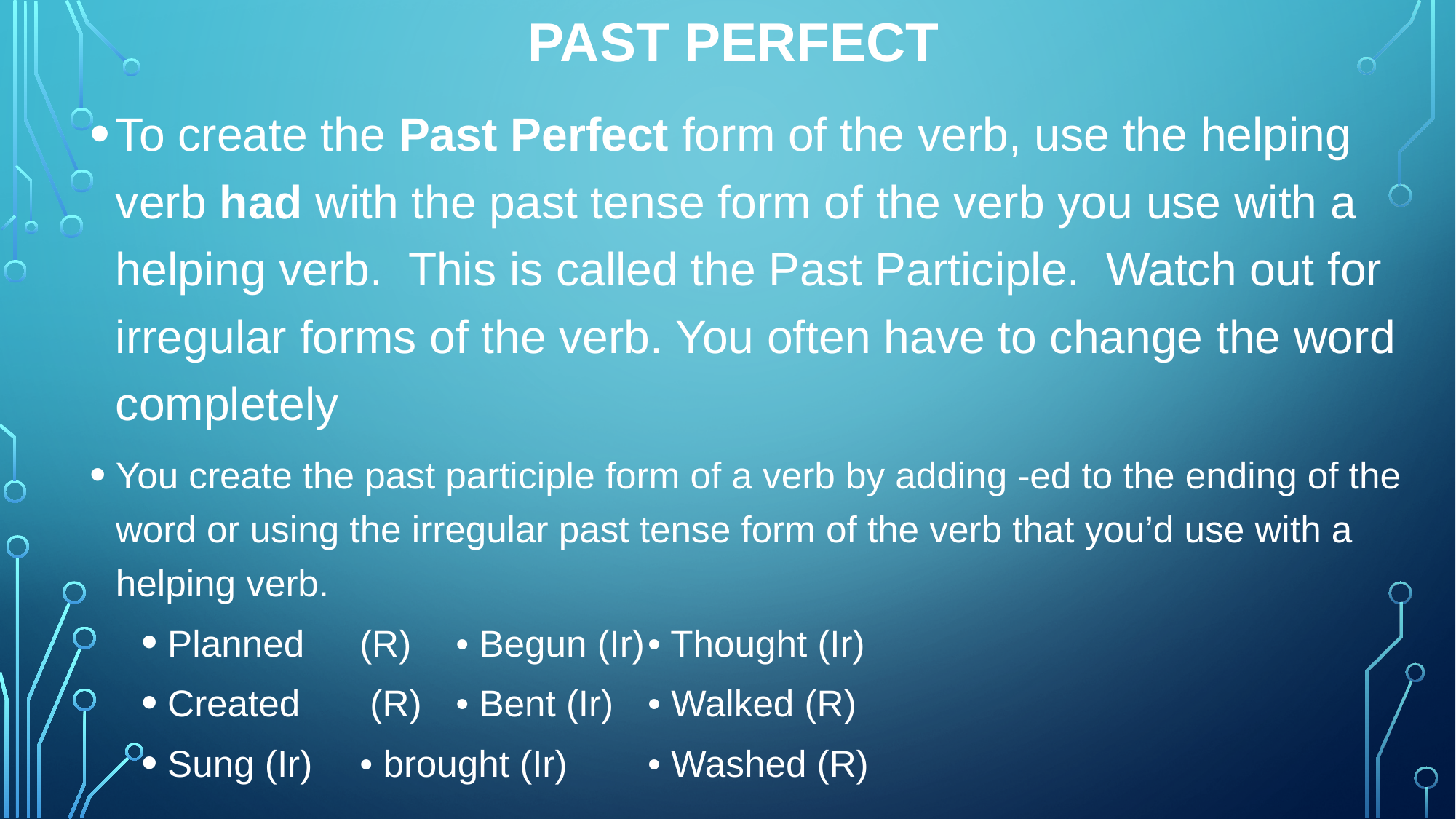

# Past Perfect
To create the Past Perfect form of the verb, use the helping verb had with the past tense form of the verb you use with a helping verb.  This is called the Past Participle.  Watch out for irregular forms of the verb. You often have to change the word completely
You create the past participle form of a verb by adding -ed to the ending of the word or using the irregular past tense form of the verb that you’d use with a helping verb.
Planned	(R)			• Begun (Ir)			• Thought (Ir)
Created	 (R) 			• Bent (Ir) 			• Walked (R)
Sung (Ir) 			• brought (Ir) 			• Washed (R)